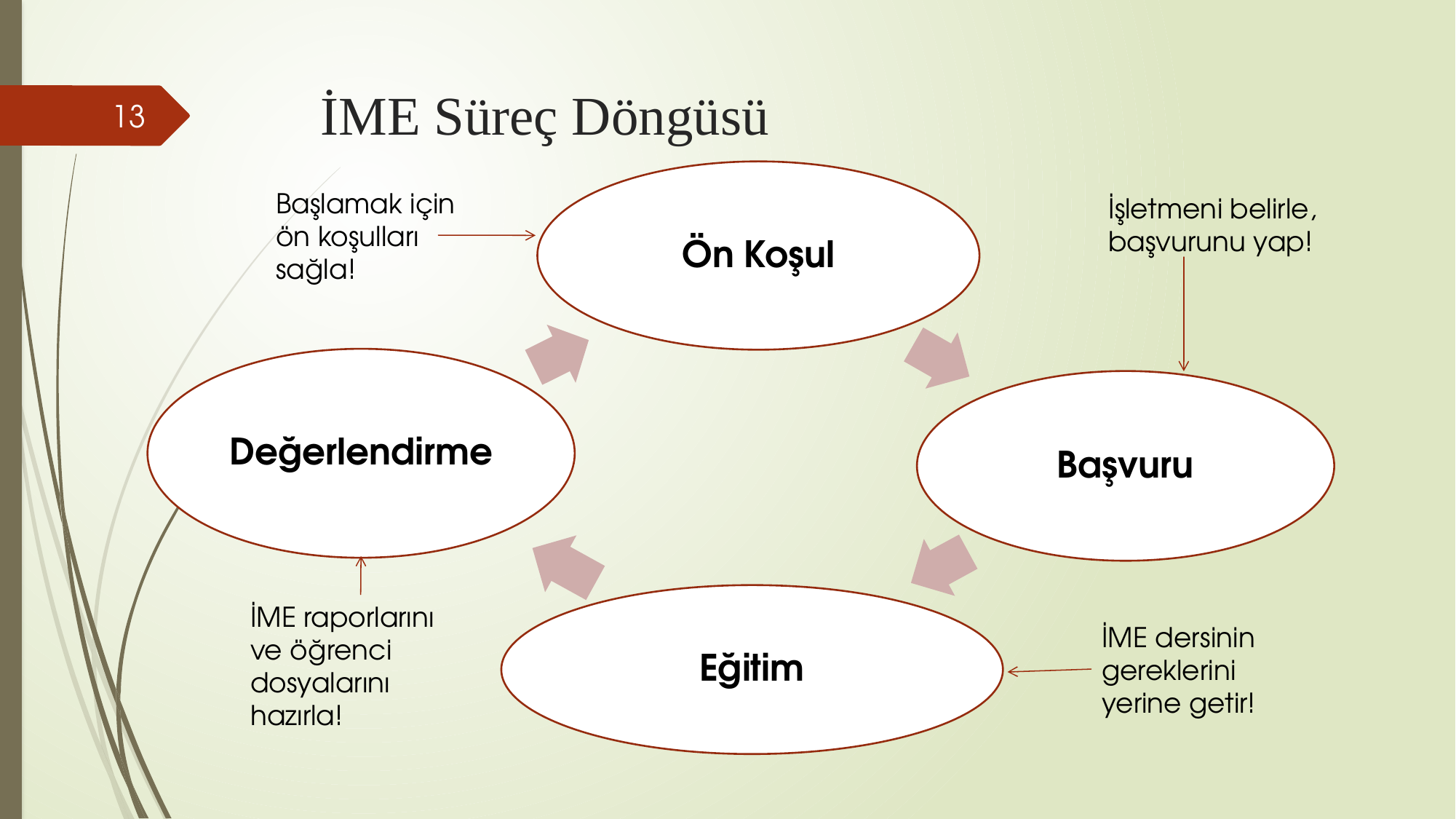

# İME Süreç Döngüsü
13
Ön Koşul

Başvuru

Eğitim

Değerlendirme

Başlamak için ön koşulları sağla!
İşletmeni belirle, başvurunu yap!
İME raporlarını ve öğrenci dosyalarını hazırla!
İME dersinin gereklerini yerine getir!